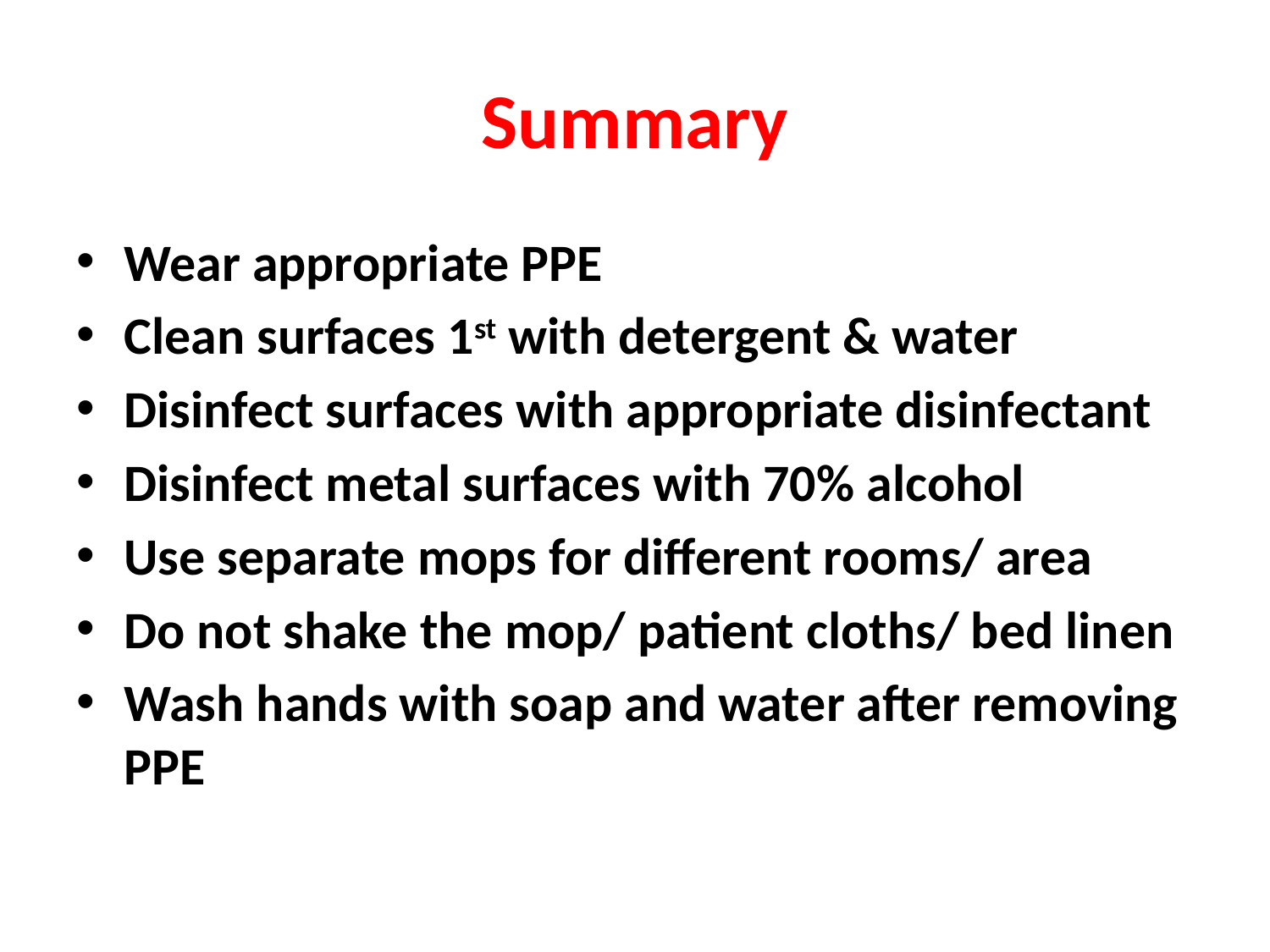

# Summary
Wear appropriate PPE
Clean surfaces 1st with detergent & water
Disinfect surfaces with appropriate disinfectant
Disinfect metal surfaces with 70% alcohol
Use separate mops for different rooms/ area
Do not shake the mop/ patient cloths/ bed linen
Wash hands with soap and water after removing PPE